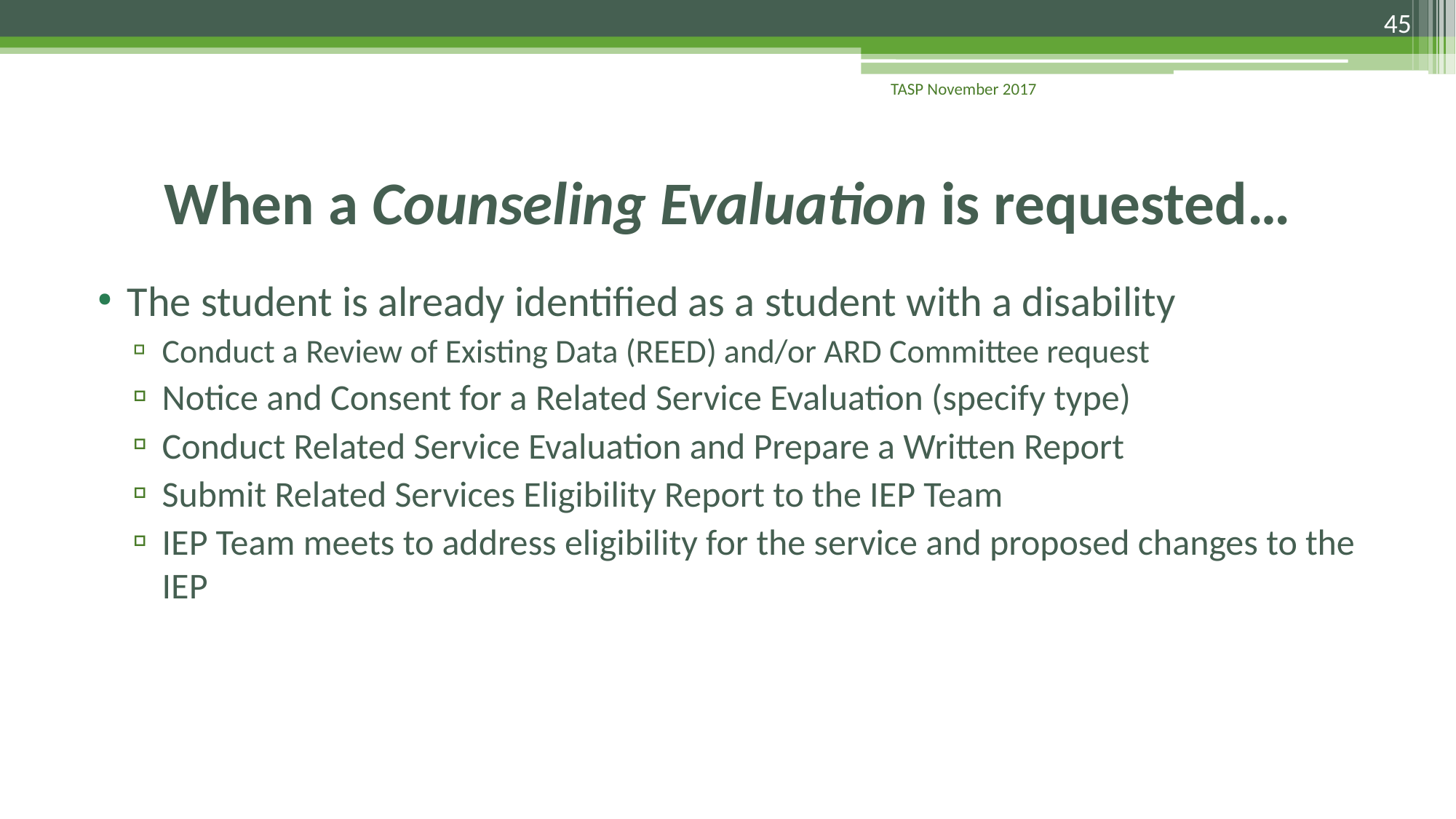

45
TASP November 2017
# When a Counseling Evaluation is requested…
The student is already identified as a student with a disability
Conduct a Review of Existing Data (REED) and/or ARD Committee request
Notice and Consent for a Related Service Evaluation (specify type)
Conduct Related Service Evaluation and Prepare a Written Report
Submit Related Services Eligibility Report to the IEP Team
IEP Team meets to address eligibility for the service and proposed changes to the IEP